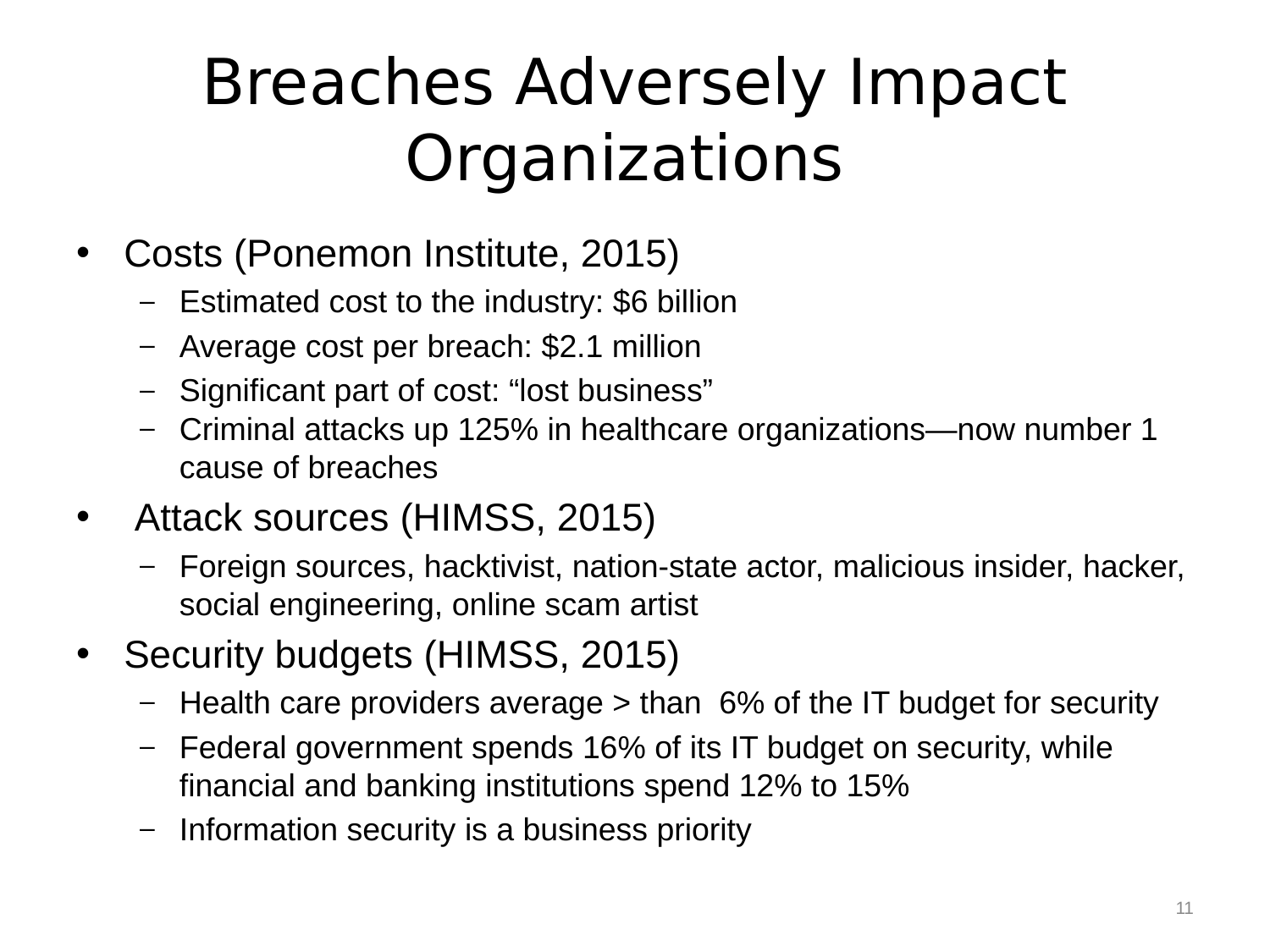

# Breaches Adversely Impact Organizations
Costs (Ponemon Institute, 2015)
Estimated cost to the industry: $6 billion
Average cost per breach: $2.1 million
Significant part of cost: “lost business”
Criminal attacks up 125% in healthcare organizations—now number 1 cause of breaches
 Attack sources (HIMSS, 2015)
Foreign sources, hacktivist, nation-state actor, malicious insider, hacker, social engineering, online scam artist
Security budgets (HIMSS, 2015)
Health care providers average > than  6% of the IT budget for security
Federal government spends 16% of its IT budget on security, while financial and banking institutions spend 12% to 15%
Information security is a business priority
11